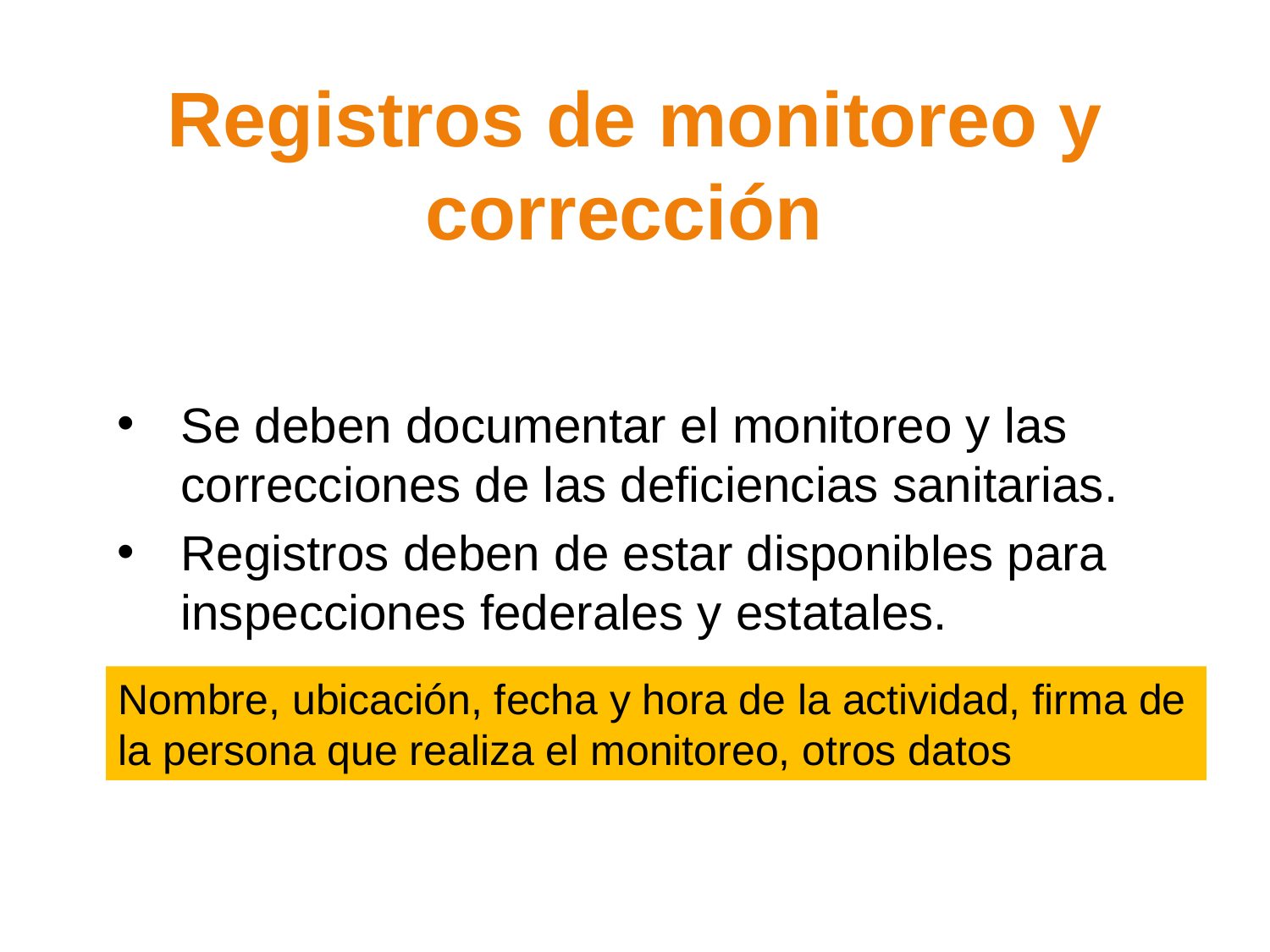

Registros de monitoreo y corrección
Se deben documentar el monitoreo y las correcciones de las deficiencias sanitarias.
Registros deben de estar disponibles para inspecciones federales y estatales.

Nombre, ubicación, fecha y hora de la actividad, firma de la persona que realiza el monitoreo, otros datos